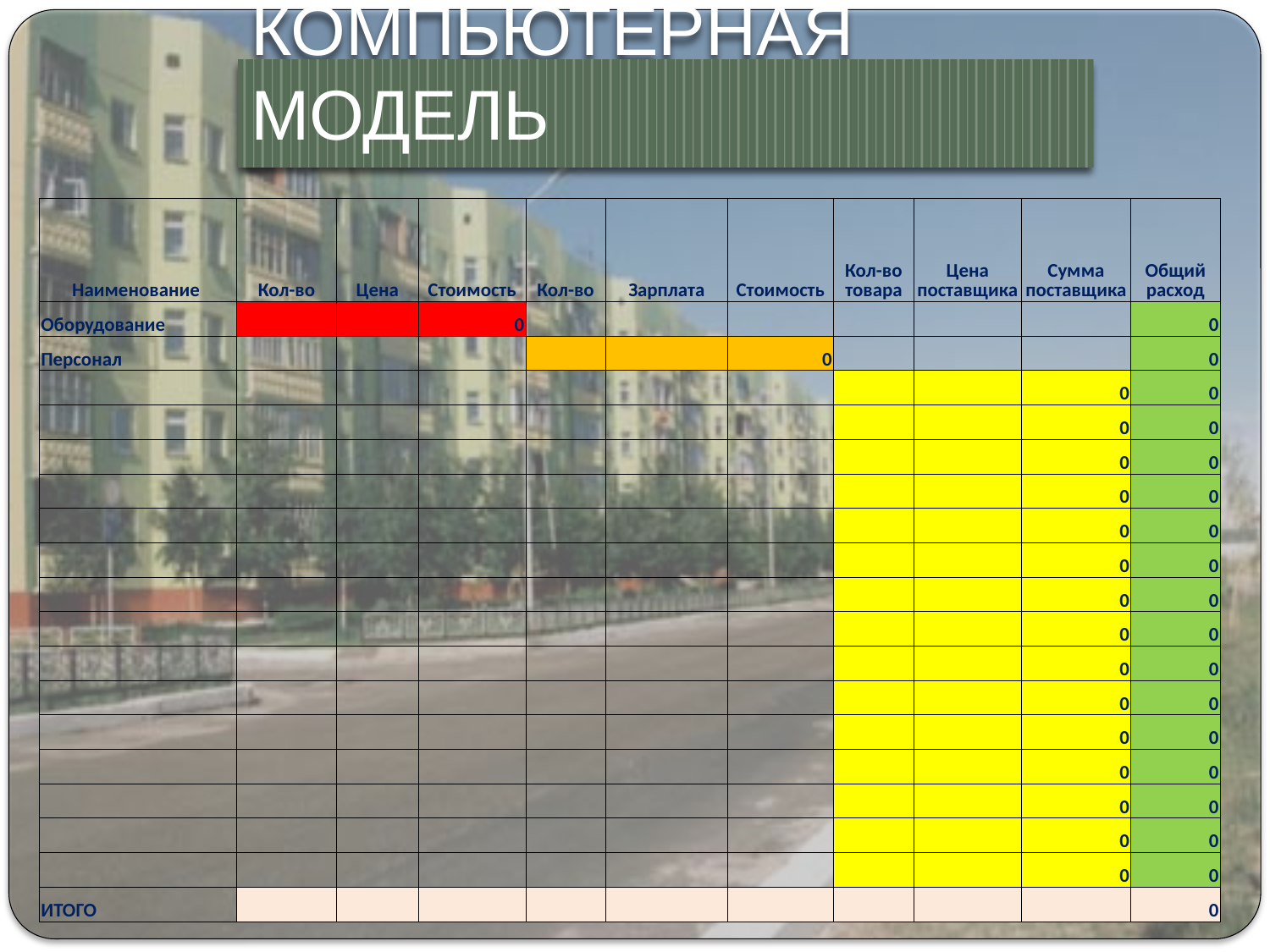

# КОМПЬЮТЕРНАЯ МОДЕЛЬ
| Наименование | Кол-во | Цена | Стоимость | Кол-во | Зарплата | Стоимость | Кол-во товара | Цена поставщика | Сумма поставщика | Общий расход |
| --- | --- | --- | --- | --- | --- | --- | --- | --- | --- | --- |
| Оборудование |  |  | 0 |  |  |  |  |  |  | 0 |
| Персонал |  |  |  |  |  | 0 |  |  |  | 0 |
|  |  |  |  |  |  |  |  |  | 0 | 0 |
|  |  |  |  |  |  |  |  |  | 0 | 0 |
|  |  |  |  |  |  |  |  |  | 0 | 0 |
|  |  |  |  |  |  |  |  |  | 0 | 0 |
|  |  |  |  |  |  |  |  |  | 0 | 0 |
|  |  |  |  |  |  |  |  |  | 0 | 0 |
|  |  |  |  |  |  |  |  |  | 0 | 0 |
|  |  |  |  |  |  |  |  |  | 0 | 0 |
|  |  |  |  |  |  |  |  |  | 0 | 0 |
|  |  |  |  |  |  |  |  |  | 0 | 0 |
|  |  |  |  |  |  |  |  |  | 0 | 0 |
|  |  |  |  |  |  |  |  |  | 0 | 0 |
|  |  |  |  |  |  |  |  |  | 0 | 0 |
|  |  |  |  |  |  |  |  |  | 0 | 0 |
|  |  |  |  |  |  |  |  |  | 0 | 0 |
| ИТОГО |  |  |  |  |  |  |  |  |  | 0 |